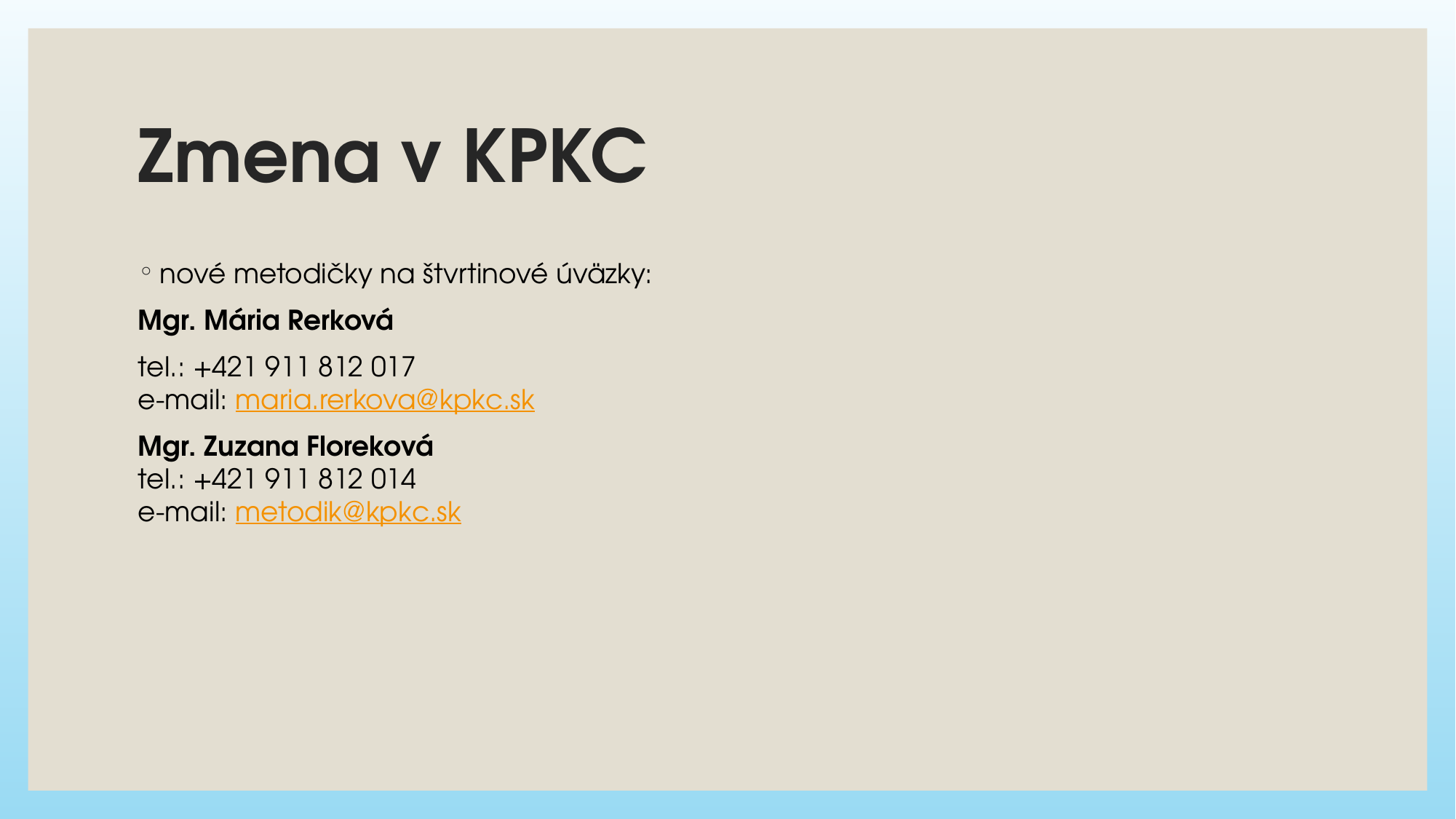

# Zmena v KPKC
nové metodičky na štvrtinové úväzky:
Mgr. Mária Rerková
tel.: +421 911 812 017
e-mail: maria.rerkova@kpkc.sk
Mgr. Zuzana Floreková
tel.: +421 911 812 014
e-mail: metodik@kpkc.sk